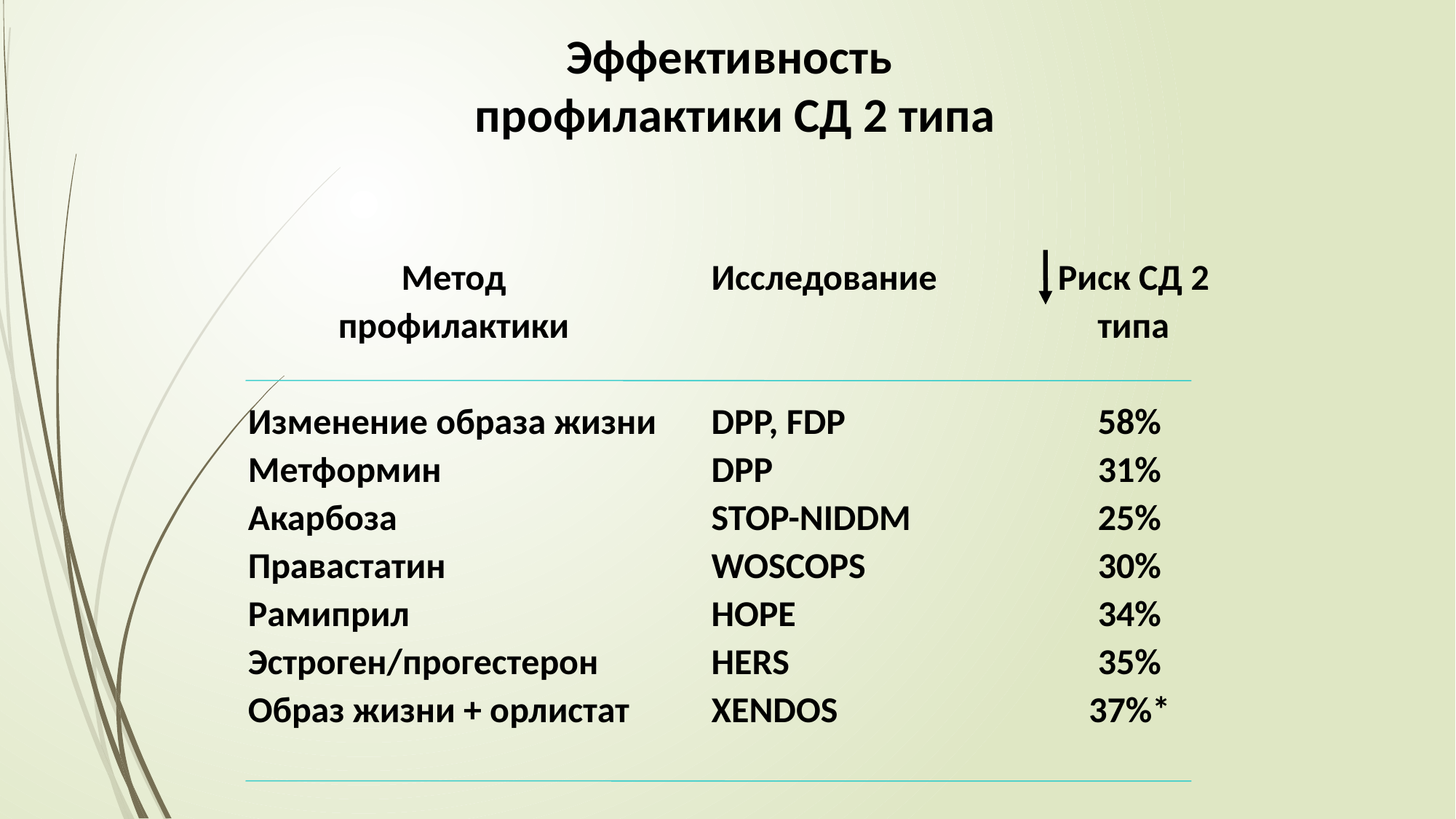

Эффективность
профилактики СД 2 типа
Метод
профилактики

Изменение образа жизни
Метформин
Акарбоза
Правастатин
Рамиприл
Эстроген/прогестерон
Образ жизни + орлистат
Исследование

DPP, FDP
DPP
STOP-NIDDM
WOSCOPS
HOPE
HERS
XENDOS
Риск СД 2 типа

58%
31%
25%
30%
34%
35%
37%*